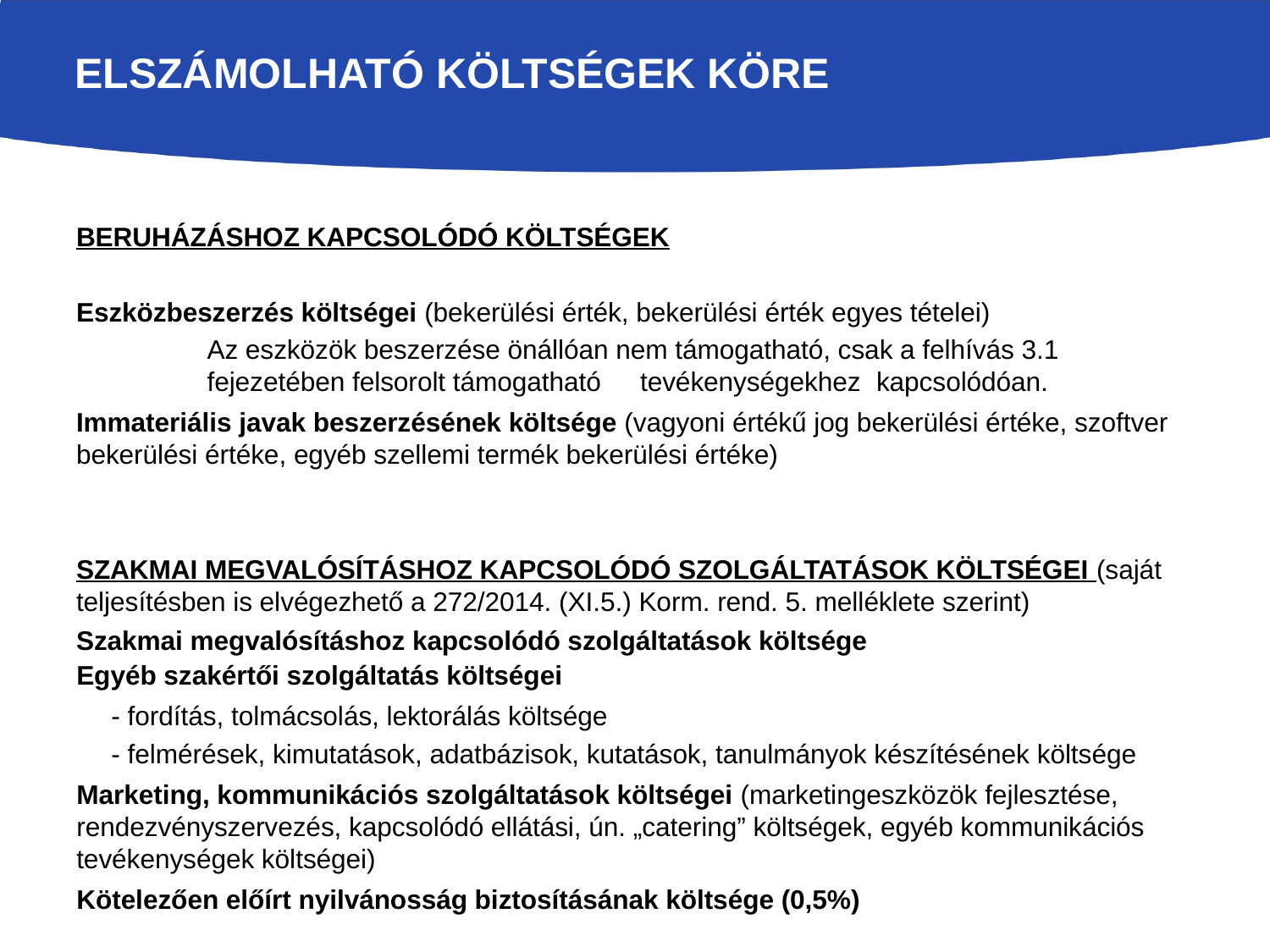

# Elszámolható költségek köre

BERUHÁZÁSHOZ KAPCSOLÓDÓ KÖLTSÉGEK

Eszközbeszerzés költségei (bekerülési érték, bekerülési érték egyes tételei)
Az eszközök beszerzése önállóan nem támogatható, csak a felhívás 3.1 fejezetében felsorolt támogatható 	tevékenységekhez 	kapcsolódóan.
Immateriális javak beszerzésének költsége (vagyoni értékű jog bekerülési értéke, szoftver bekerülési értéke, egyéb szellemi termék bekerülési értéke)

SZAKMAI MEGVALÓSÍTÁSHOZ KAPCSOLÓDÓ SZOLGÁLTATÁSOK KÖLTSÉGEI (saját teljesítésben is elvégezhető a 272/2014. (XI.5.) Korm. rend. 5. melléklete szerint)
Szakmai megvalósításhoz kapcsolódó szolgáltatások költsége
Egyéb szakértői szolgáltatás költségei
- fordítás, tolmácsolás, lektorálás költsége
- felmérések, kimutatások, adatbázisok, kutatások, tanulmányok készítésének költsége
Marketing, kommunikációs szolgáltatások költségei (marketingeszközök fejlesztése, rendezvényszervezés, kapcsolódó ellátási, ún. „catering” költségek, egyéb kommunikációs tevékenységek költségei)
Kötelezően előírt nyilvánosság biztosításának költsége (0,5%)